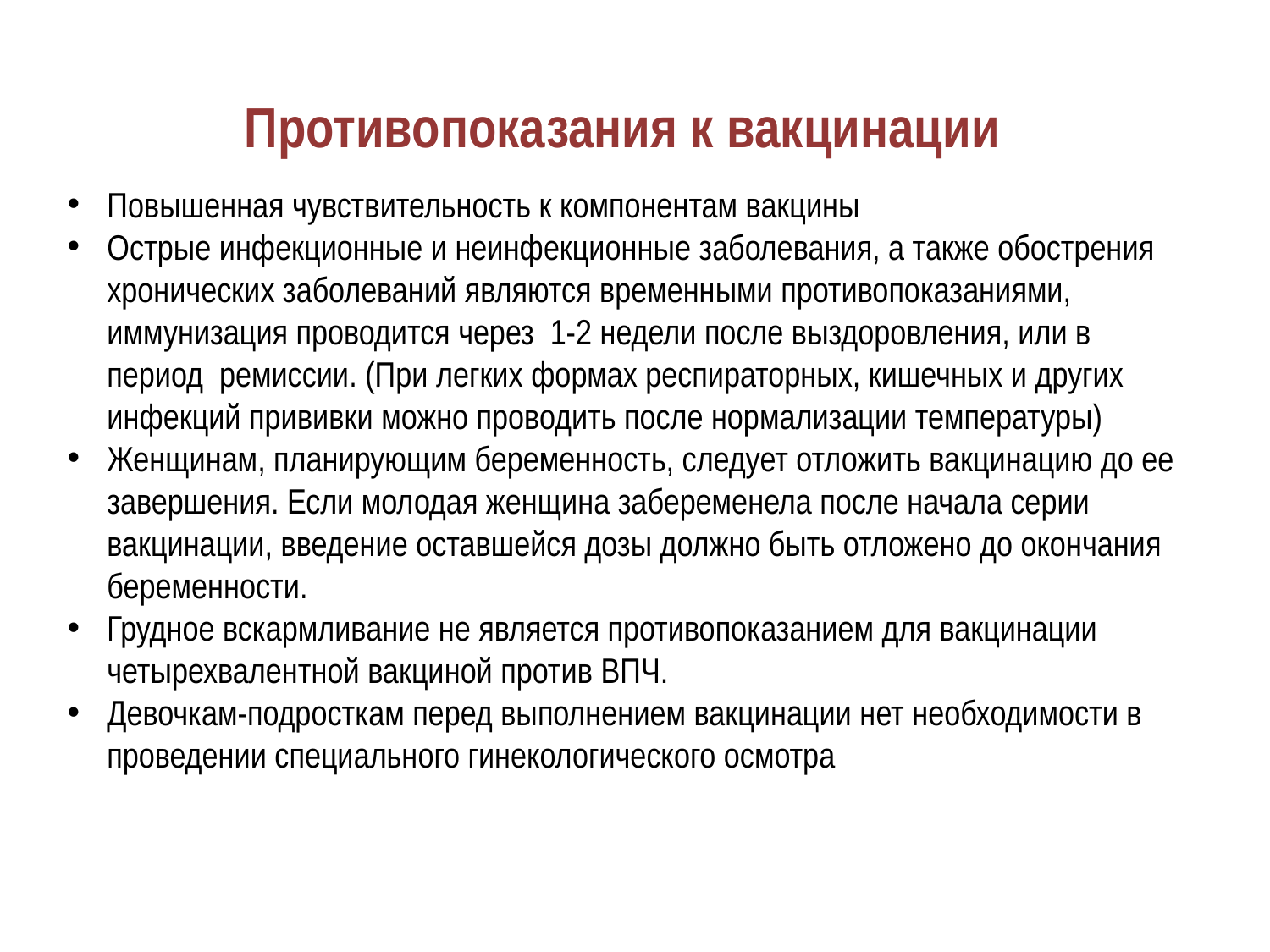

# Противопоказания к вакцинации
Повышенная чувствительность к компонентам вакцины
Острые инфекционные и неинфекционные заболевания, а также обострения хронических заболеваний являются временными противопоказаниями, иммунизация проводится через  1-2 недели после выздоровления, или в период  ремиссии. (При легких формах респираторных, кишечных и других инфекций прививки можно проводить после нормализации температуры)
Женщинам, планирующим беременность, следует отложить вакцинацию до ее завершения. Если молодая женщина забеременела после начала серии вакцинации, введение оставшейся дозы должно быть отложено до окончания беременности.
Грудное вскармливание не является противопоказанием для вакцинации четырехвалентной вакциной против ВПЧ.
Девочкам-подросткам перед выполнением вакцинации нет необходимости в проведении специального гинекологического осмотра